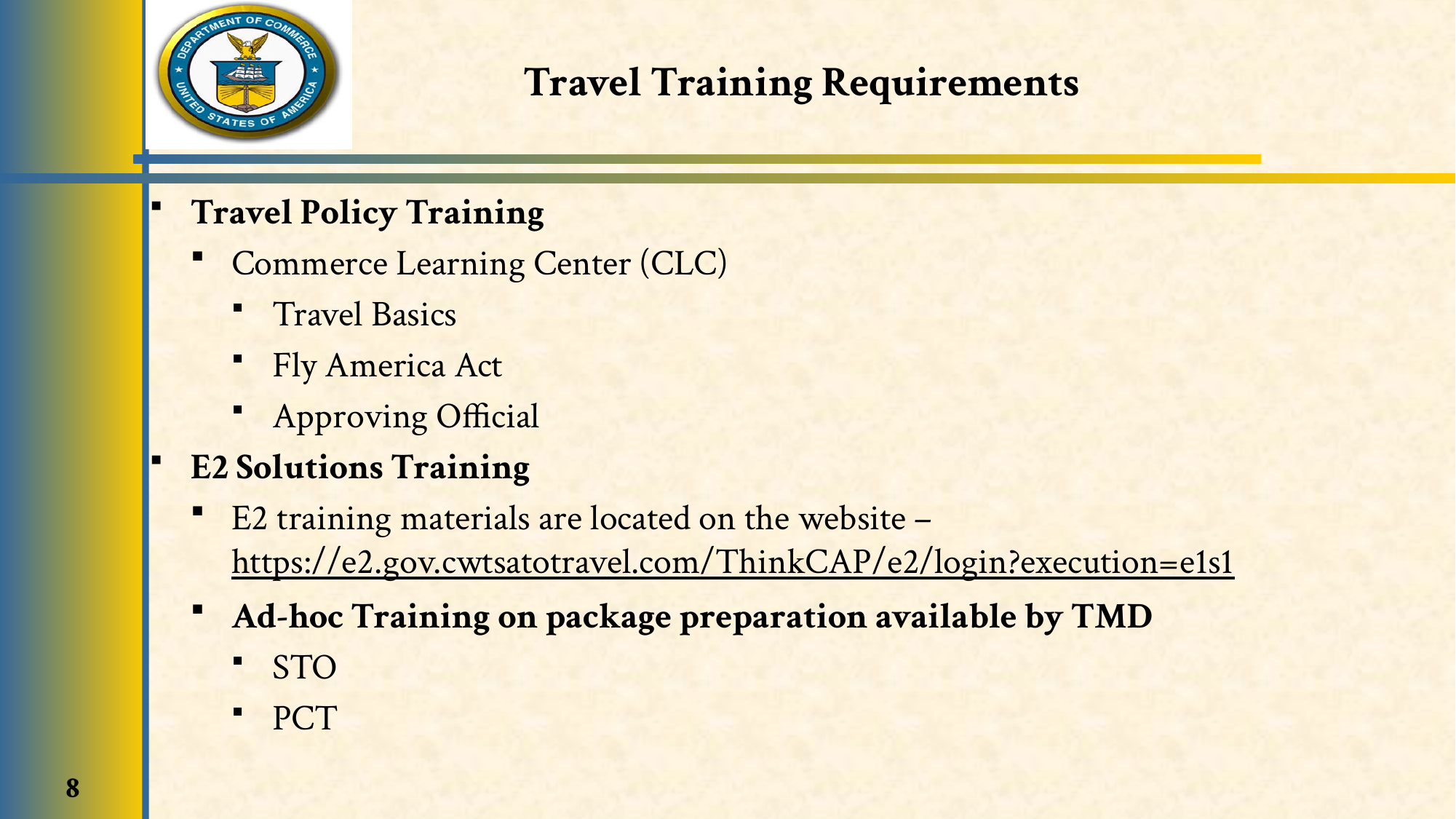

# Travel Training Requirements
Travel Policy Training
Commerce Learning Center (CLC)
Travel Basics
Fly America Act
Approving Official
E2 Solutions Training
E2 training materials are located on the website –https://e2.gov.cwtsatotravel.com/ThinkCAP/e2/login?execution=e1s1
Ad-hoc Training on package preparation available by TMD
STO
PCT

8